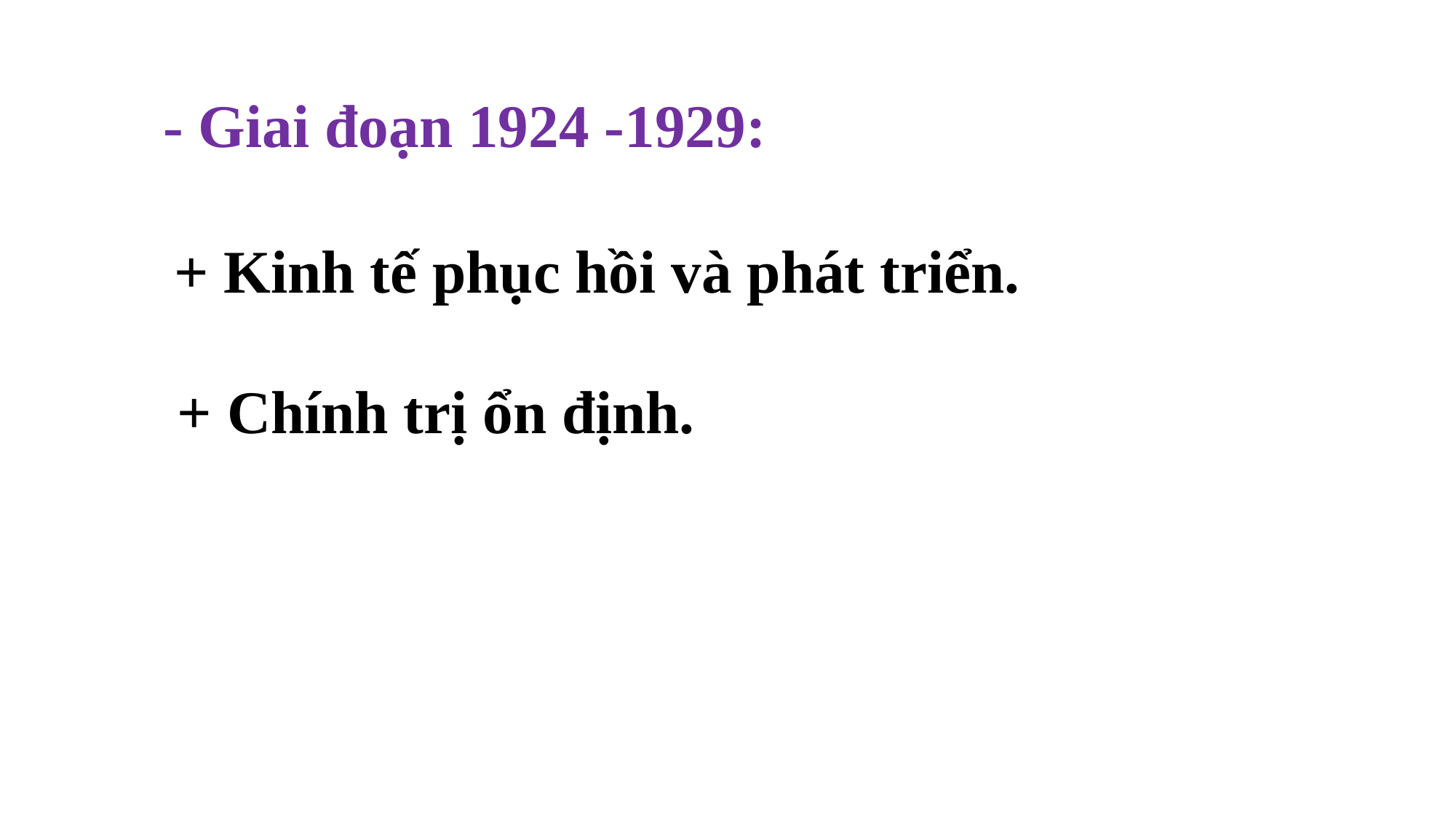

- Giai đoạn 1924 -1929:

+ Kinh tế phục hồi và phát triển.
+ Chính trị ổn định.